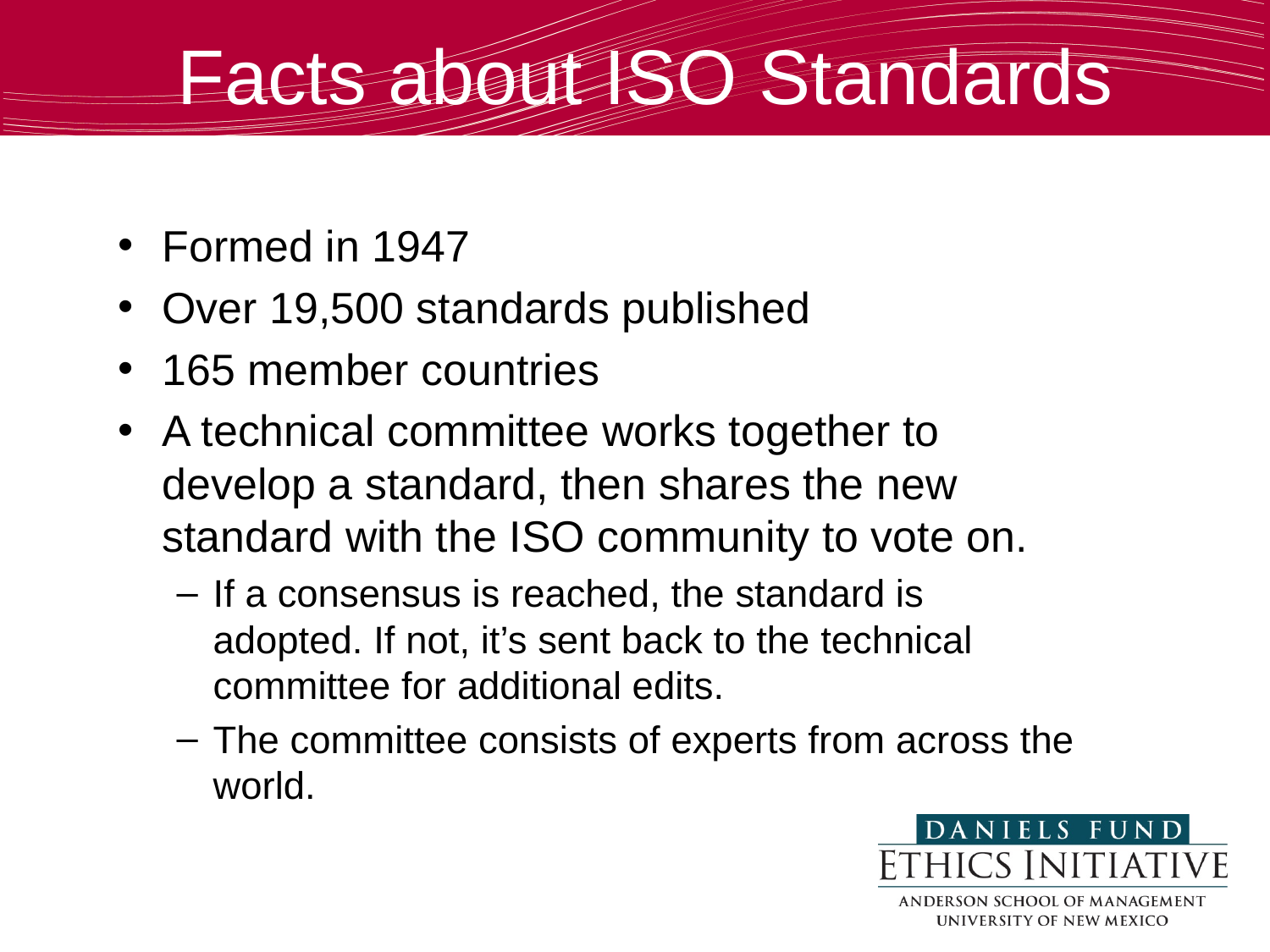

Facts about ISO Standards

Formed in 1947
Over 19,500 standards published
165 member countries
A technical committee works together to develop a standard, then shares the new standard with the ISO community to vote on.
If a consensus is reached, the standard is adopted. If not, it’s sent back to the technical committee for additional edits.
The committee consists of experts from across the world.